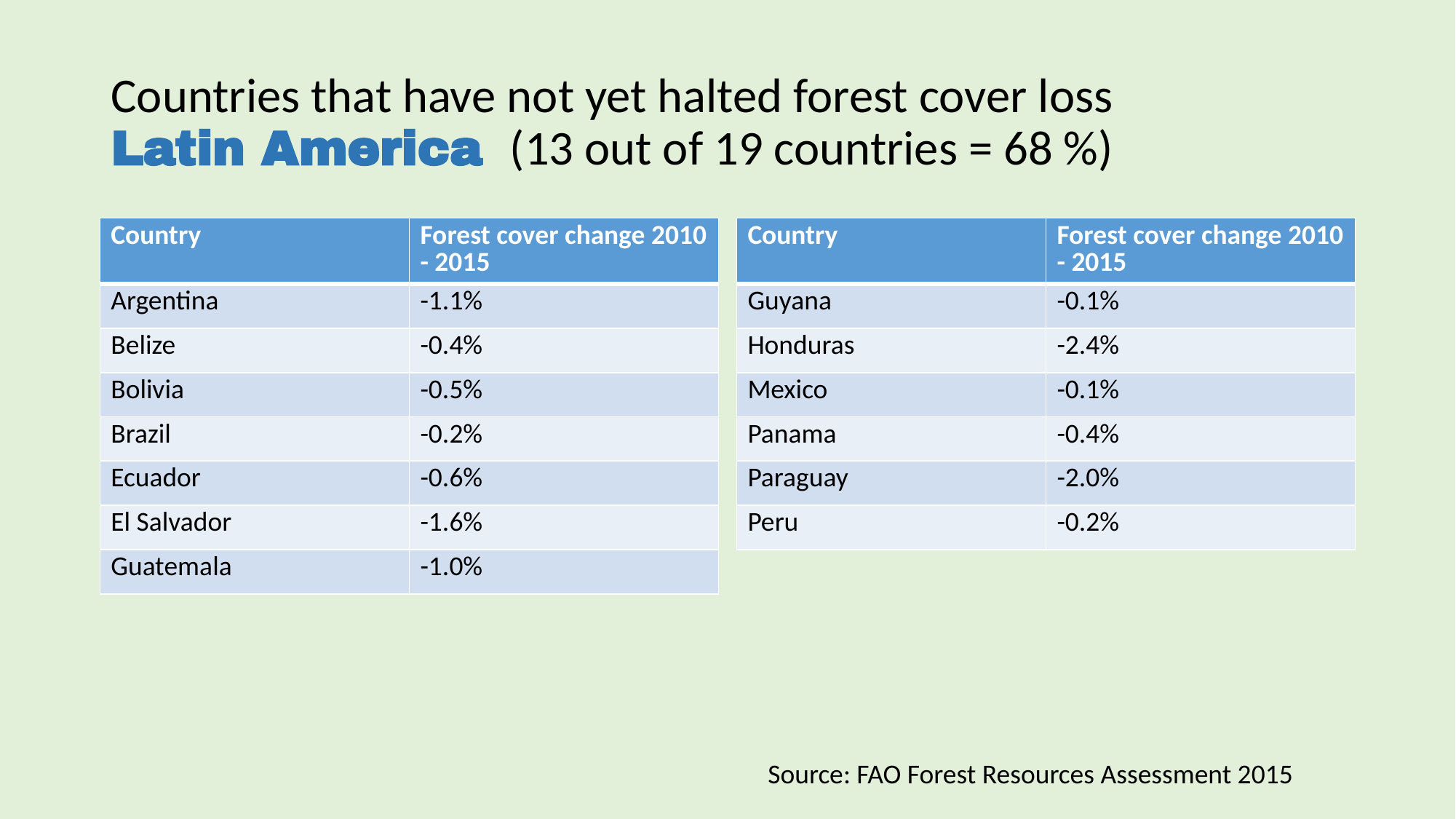

# Countries that have not yet halted forest cover loss Latin America  (13 out of 19 countries = 68 %)
| Country | Forest cover change 2010 - 2015 |
| --- | --- |
| Argentina | -1.1% |
| Belize | -0.4% |
| Bolivia | -0.5% |
| Brazil | -0.2% |
| Ecuador | -0.6% |
| El Salvador | -1.6% |
| Guatemala | -1.0% |
| Country | Forest cover change 2010 - 2015 |
| --- | --- |
| Guyana | -0.1% |
| Honduras | -2.4% |
| Mexico | -0.1% |
| Panama | -0.4% |
| Paraguay | -2.0% |
| Peru | -0.2% |
Source: FAO Forest Resources Assessment 2015